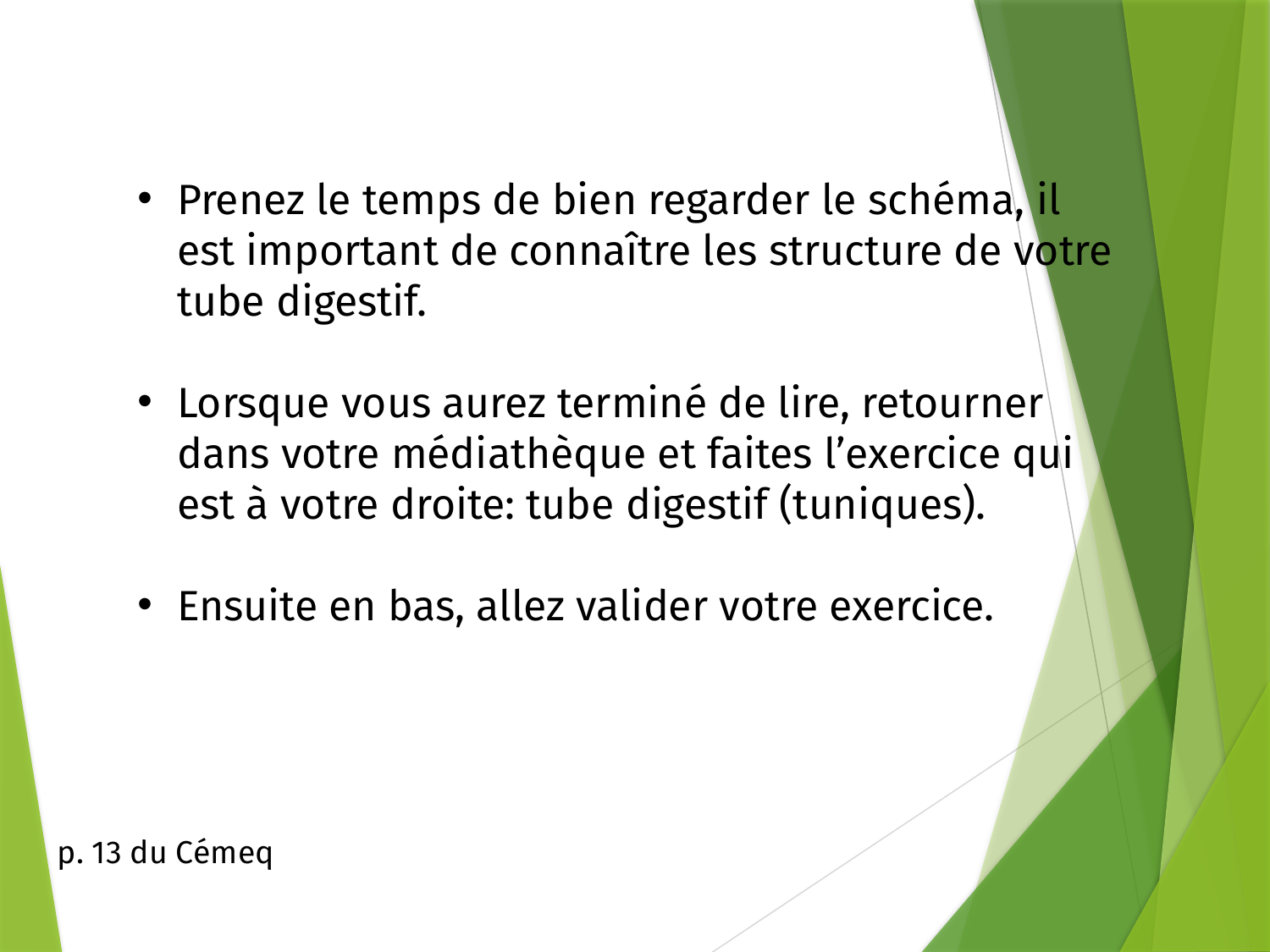

Prenez le temps de bien regarder le schéma, il est important de connaître les structure de votre tube digestif.

Lorsque vous aurez terminé de lire, retourner dans votre médiathèque et faites l’exercice qui est à votre droite: tube digestif (tuniques).

Ensuite en bas, allez valider votre exercice.
p. 13 du Cémeq